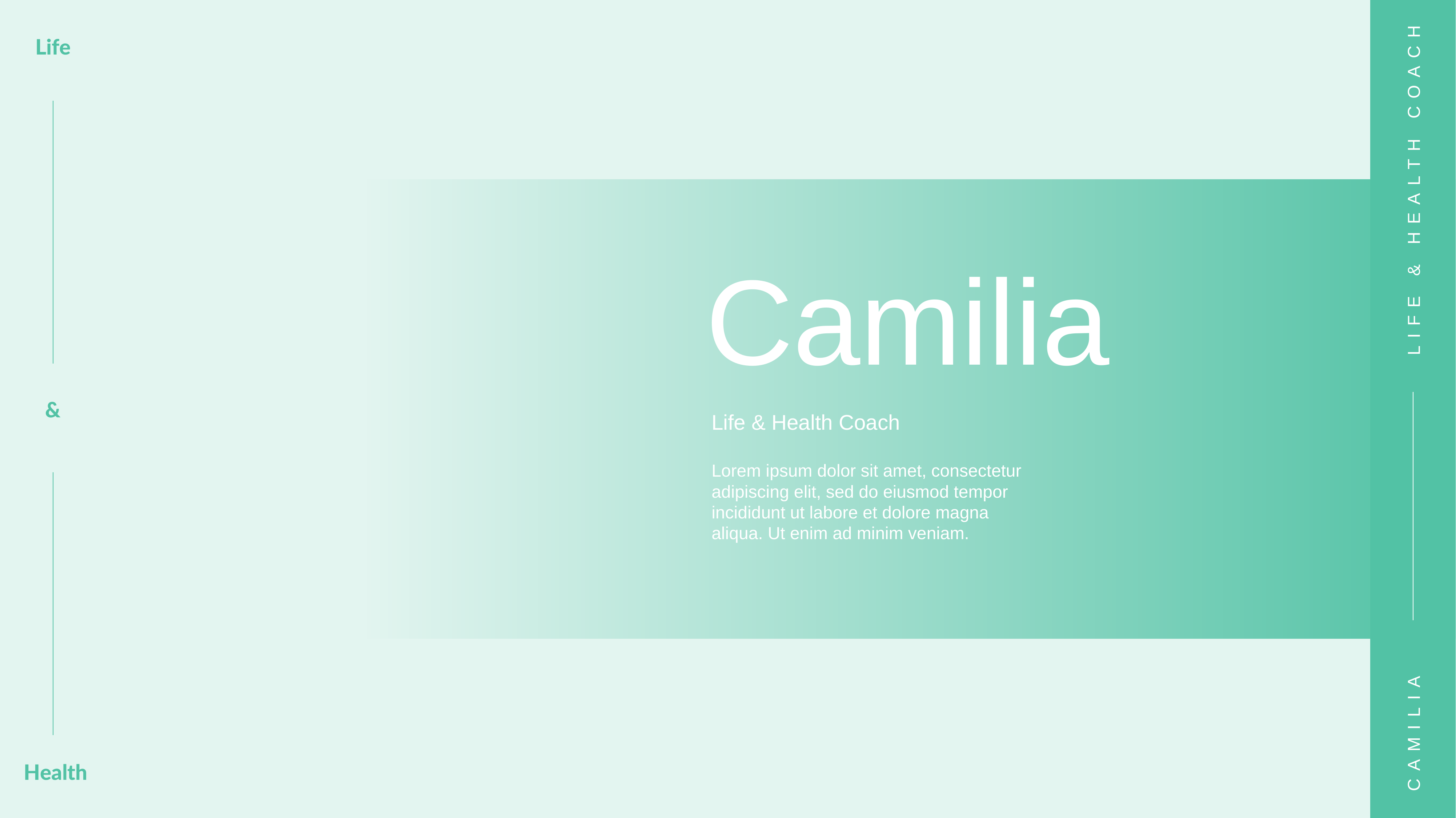

Life

LIFE & HEALTH COACH

Camilia

&
Life & Health Coach
Lorem ipsum dolor sit amet, consectetur adipiscing elit, sed do eiusmod tempor incididunt ut labore et dolore magna aliqua. Ut enim ad minim veniam.

CAMILIA
Health